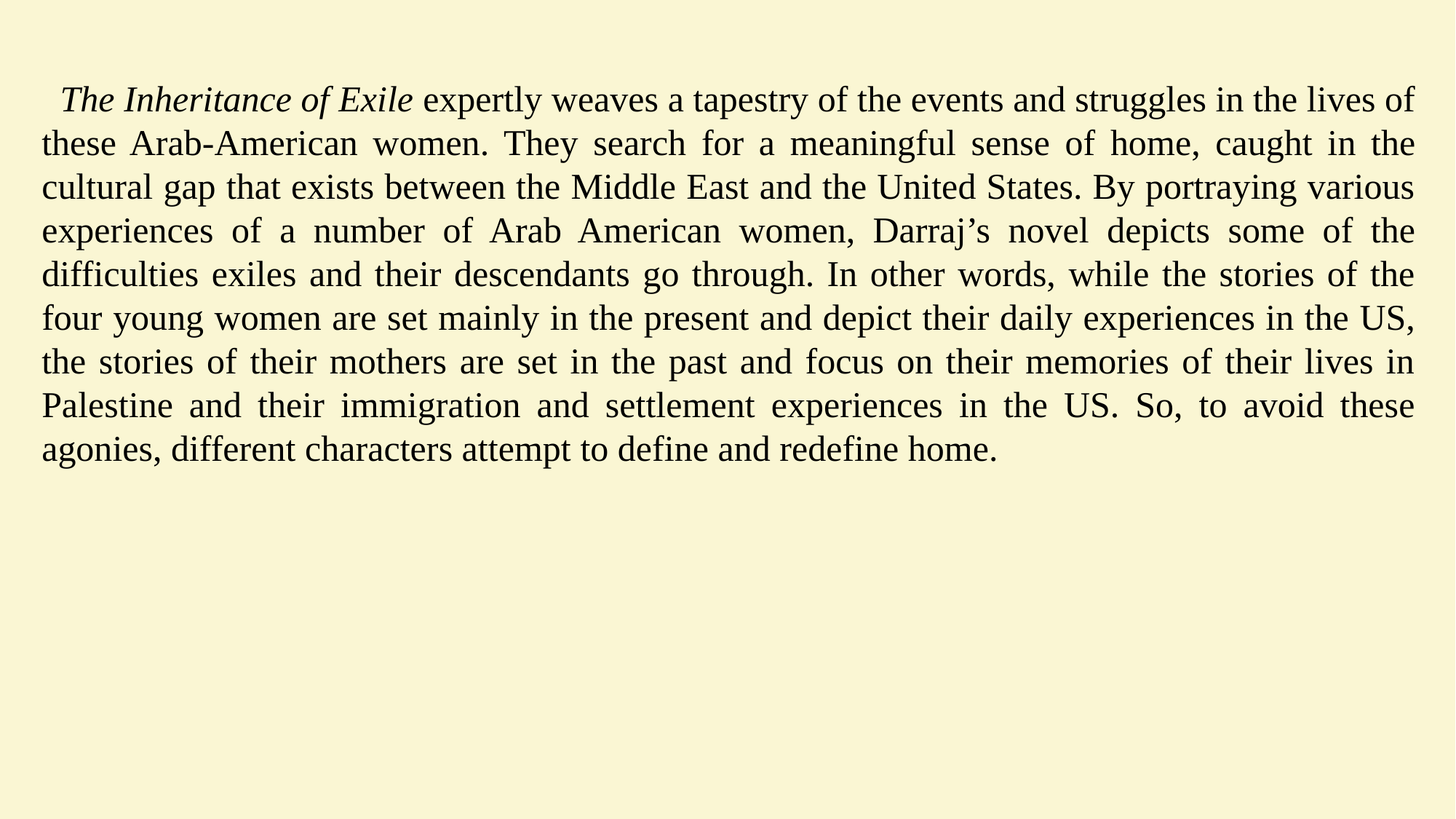

The Inheritance of Exile expertly weaves a tapestry of the events and struggles in the lives of these Arab-American women. They search for a meaningful sense of home, caught in the cultural gap that exists between the Middle East and the United States. By portraying various experiences of a number of Arab American women, Darraj’s novel depicts some of the difficulties exiles and their descendants go through. In other words, while the stories of the four young women are set mainly in the present and depict their daily experiences in the US, the stories of their mothers are set in the past and focus on their memories of their lives in Palestine and their immigration and settlement experiences in the US. So, to avoid these agonies, different characters attempt to define and redefine home.